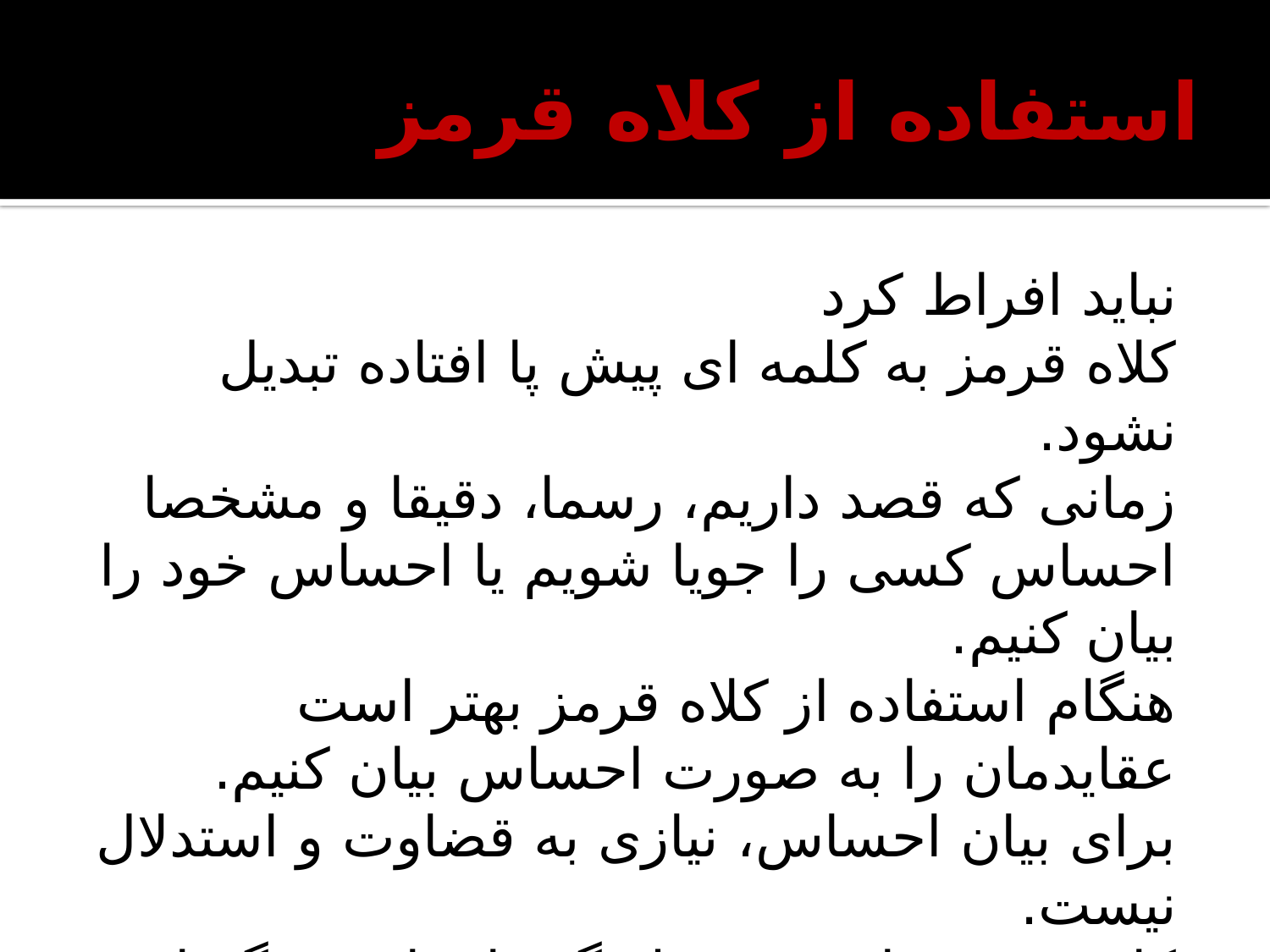

# استفاده از کلاه قرمز
نباید افراط کرد
کلاه قرمز به کلمه ای پیش پا افتاده تبدیل نشود.
زمانی که قصد داریم، رسما، دقیقا و مشخصا احساس کسی را جویا شویم یا احساس خود را بیان کنیم.
هنگام استفاده از کلاه قرمز بهتر است عقایدمان را به صورت احساس بیان کنیم.
برای بیان احساس، نيازی به قضاوت و استدلال نيست.
کلاه قرمز نباید نقش بلندگو را برای بزرگنمایی بازی کند.
کلاه قرمز نقش آینه ای دارد که احساسات را قابل رویت می کند.